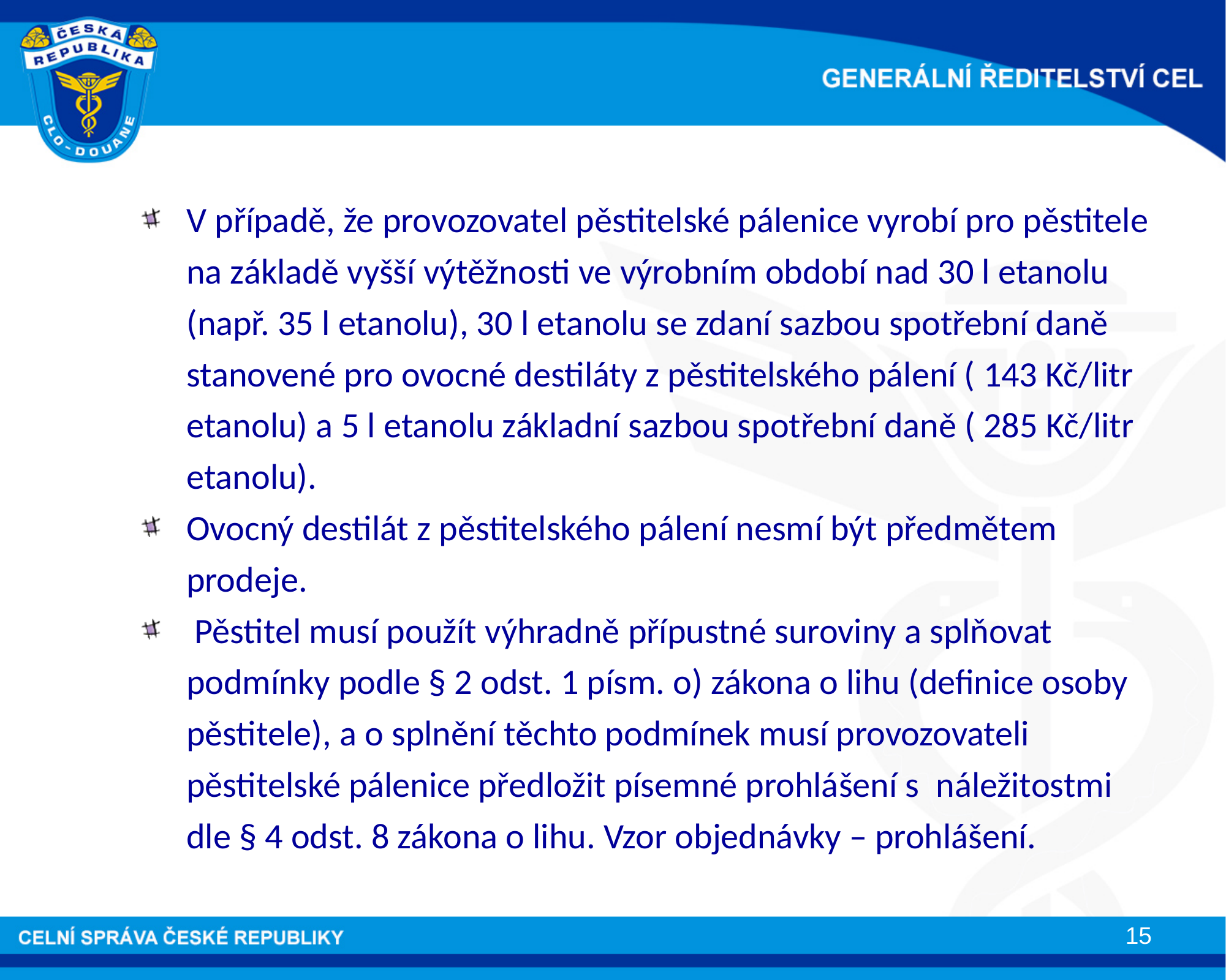

V případě, že provozovatel pěstitelské pálenice vyrobí pro pěstitele na základě vyšší výtěžnosti ve výrobním období nad 30 l etanolu (např. 35 l etanolu), 30 l etanolu se zdaní sazbou spotřební daně stanovené pro ovocné destiláty z pěstitelského pálení ( 143 Kč/litr etanolu) a 5 l etanolu základní sazbou spotřební daně ( 285 Kč/litr etanolu).
Ovocný destilát z pěstitelského pálení nesmí být předmětem prodeje.
 Pěstitel musí použít výhradně přípustné suroviny a splňovat podmínky podle § 2 odst. 1 písm. o) zákona o lihu (definice osoby pěstitele), a o splnění těchto podmínek musí provozovateli pěstitelské pálenice předložit písemné prohlášení s  náležitostmi dle § 4 odst. 8 zákona o lihu. Vzor objednávky – prohlášení.
15